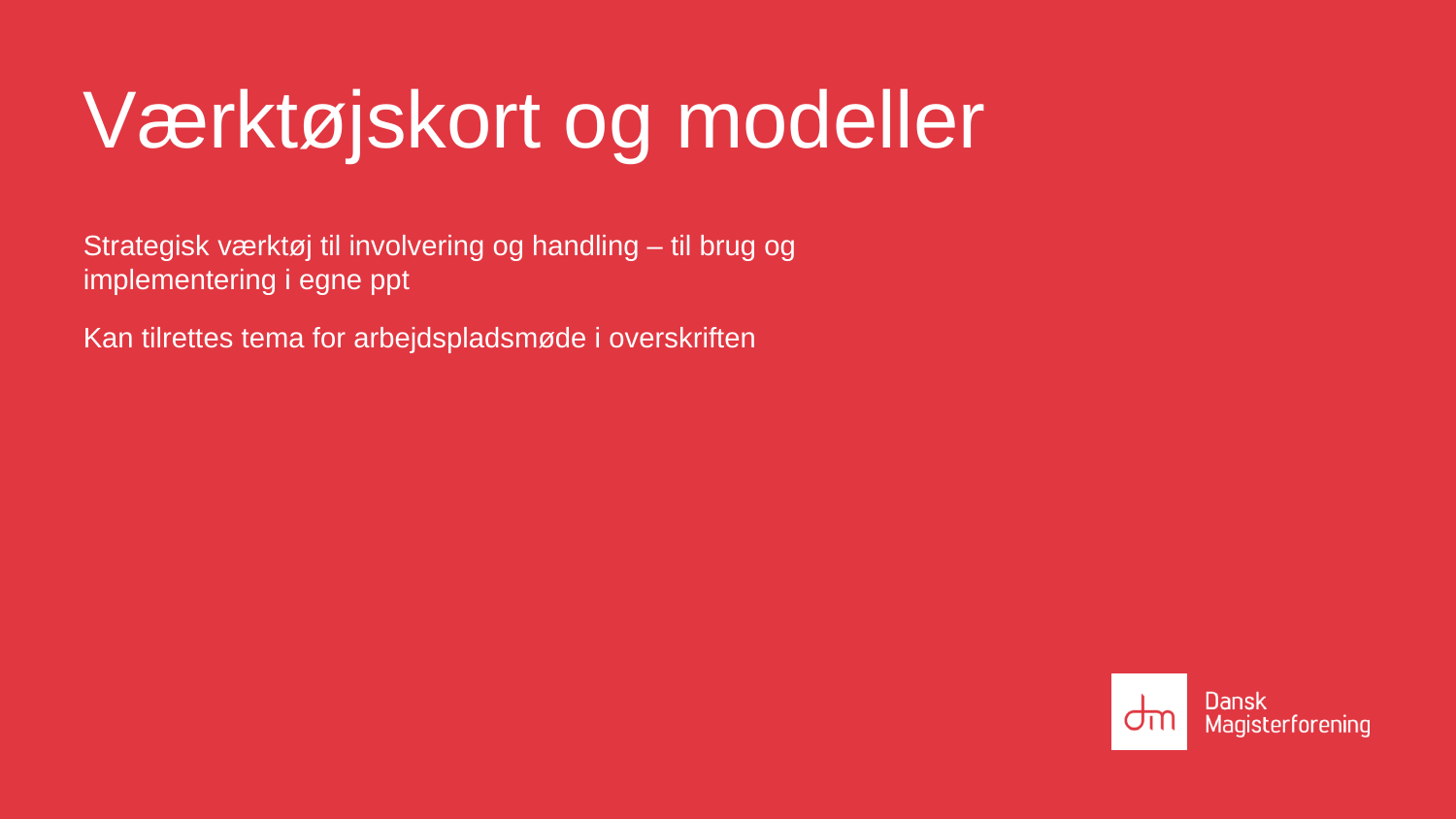

# Værktøjskort og modeller
Strategisk værktøj til involvering og handling – til brug og implementering i egne ppt
Kan tilrettes tema for arbejdspladsmøde i overskriften